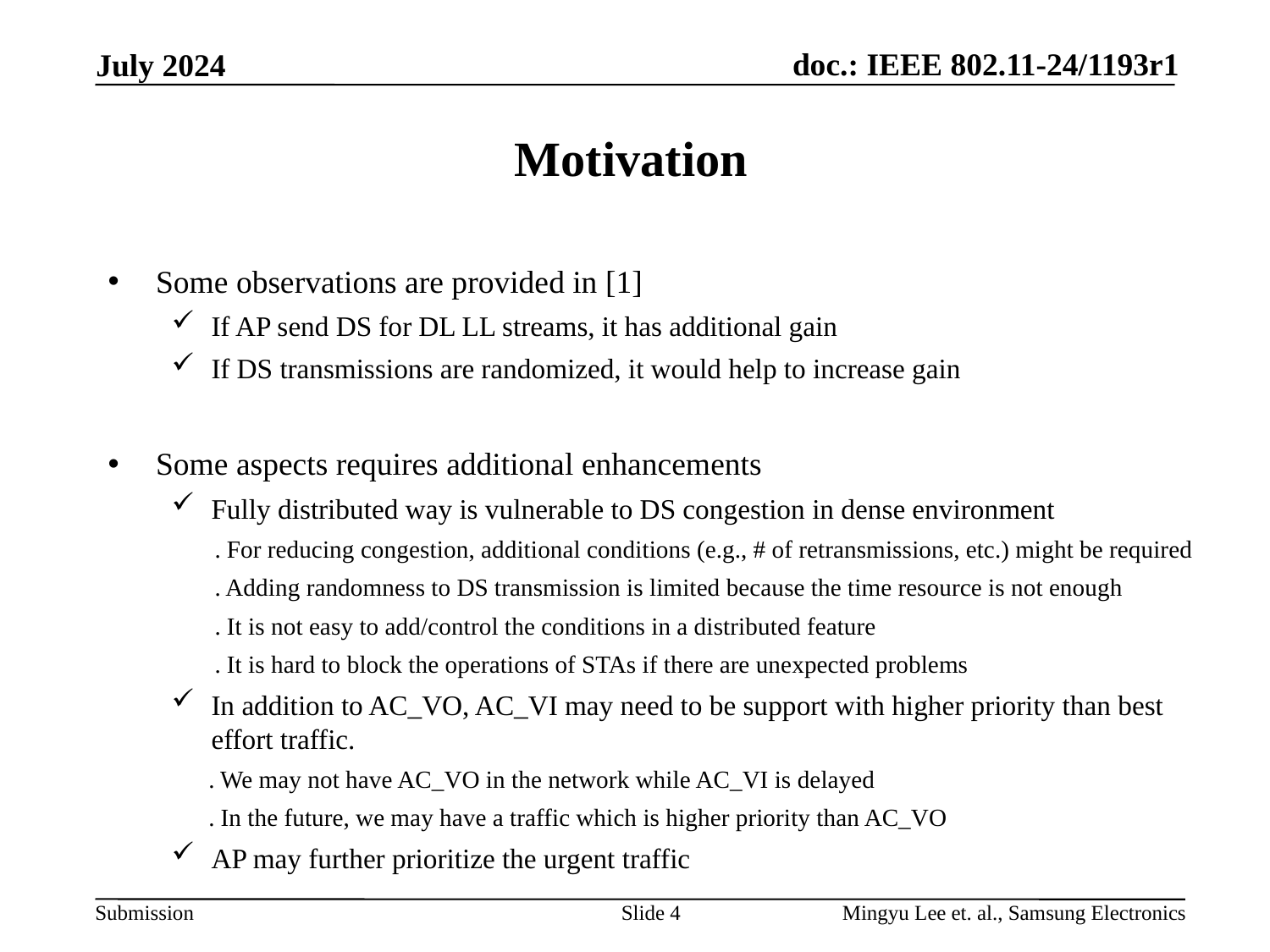

# Motivation
Some observations are provided in [1]
If AP send DS for DL LL streams, it has additional gain
If DS transmissions are randomized, it would help to increase gain

Some aspects requires additional enhancements
Fully distributed way is vulnerable to DS congestion in dense environment
       . For reducing congestion, additional conditions (e.g., # of retransmissions, etc.) might be required
       . Adding randomness to DS transmission is limited because the time resource is not enough
       . It is not easy to add/control the conditions in a distributed feature
       . It is hard to block the operations of STAs if there are unexpected problems
In addition to AC_VO, AC_VI may need to be support with higher priority than best effort traffic.
      . We may not have AC_VO in the network while AC_VI is delayed
      . In the future, we may have a traffic which is higher priority than AC_VO
AP may further prioritize the urgent traffic

Slide 4
Mingyu Lee et. al., Samsung Electronics